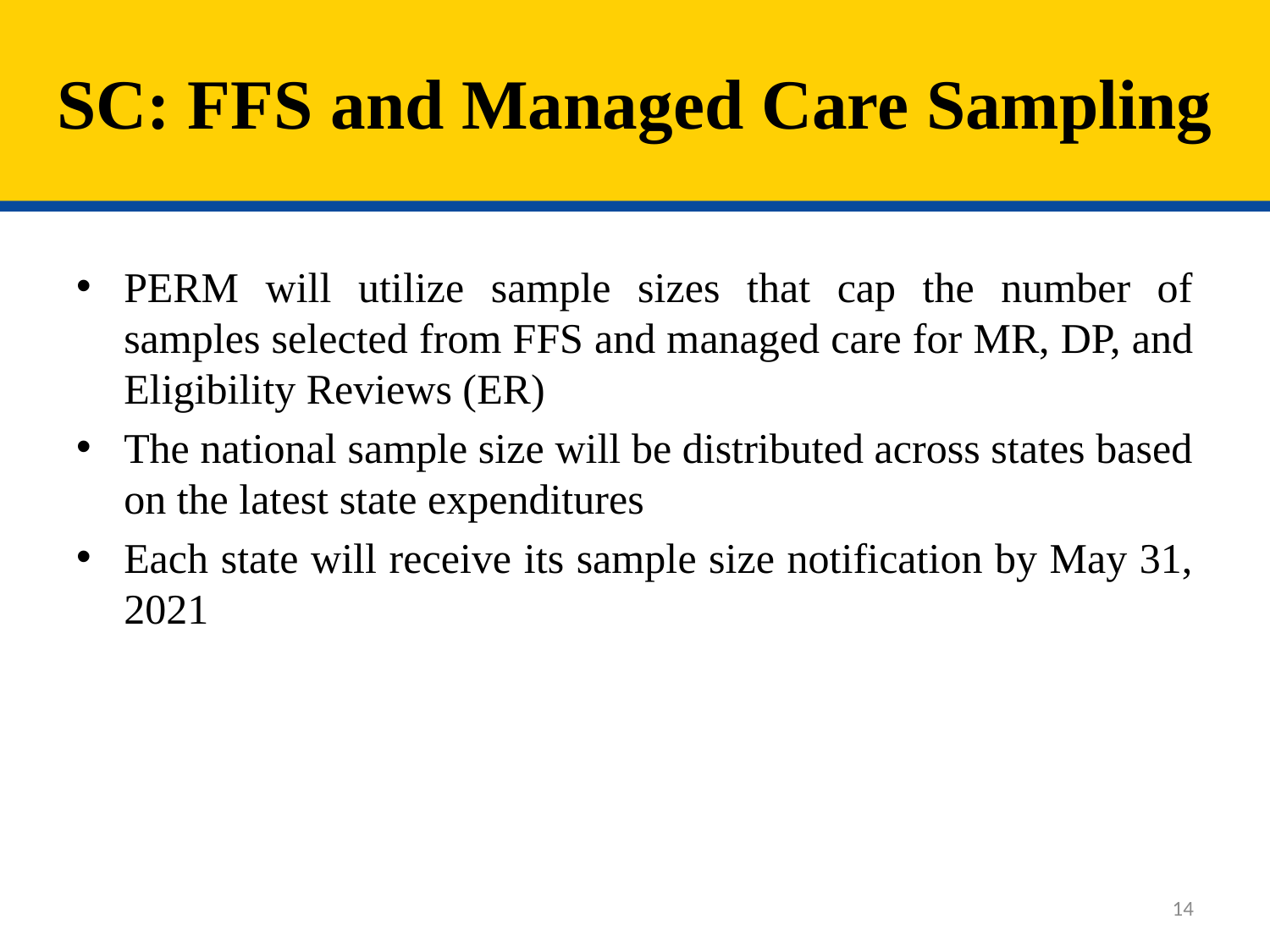

# SC: FFS and Managed Care Sampling
PERM will utilize sample sizes that cap the number of samples selected from FFS and managed care for MR, DP, and Eligibility Reviews (ER)
The national sample size will be distributed across states based on the latest state expenditures
Each state will receive its sample size notification by May 31, 2021
14